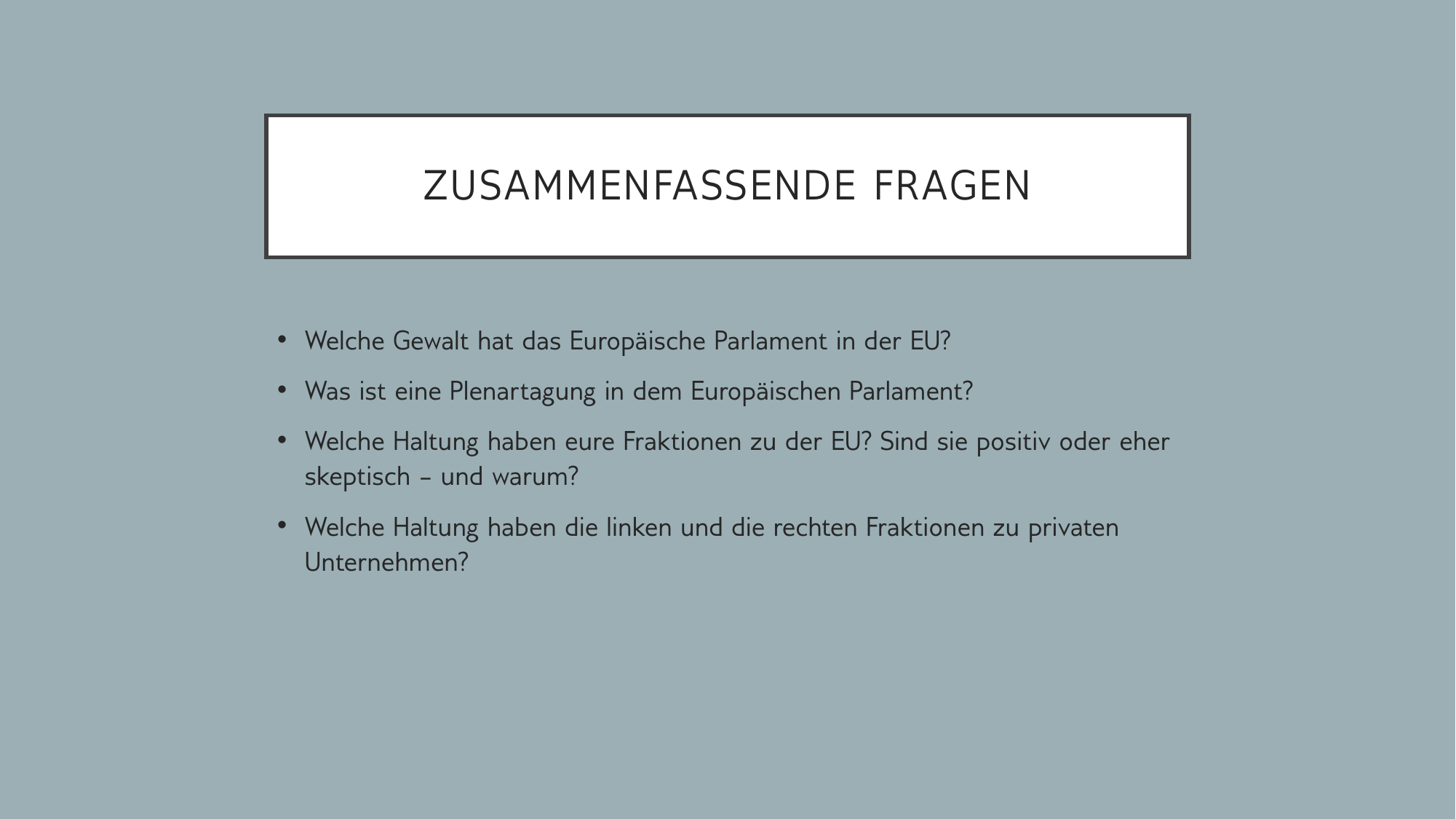

# Zusammenfassende Fragen
Welche Gewalt hat das Europäische Parlament in der EU?
Was ist eine Plenartagung in dem Europäischen Parlament?
Welche Haltung haben eure Fraktionen zu der EU? Sind sie positiv oder eher skeptisch – und warum?
Welche Haltung haben die linken und die rechten Fraktionen zu privaten Unternehmen?